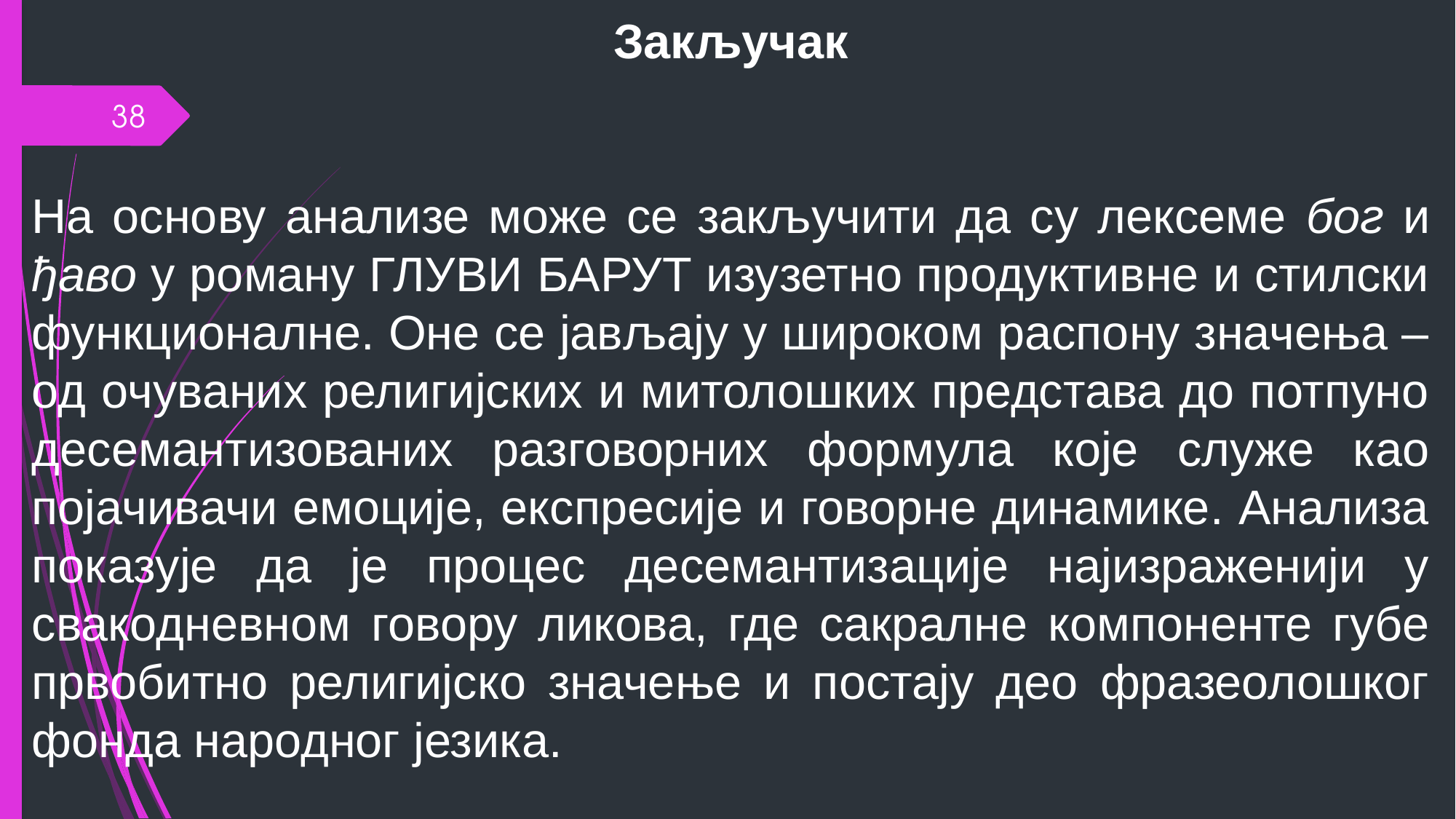

Закључак

На основу анализе може се закључити да су лексеме бог и ђаво у роману ГЛУВИ БАРУТ изузетно продуктивне и стилски функционалне. Оне се јављају у широком распону значења – од очуваних религијских и митолошких представа до потпуно десемантизованих разговорних формула које служе као појачивачи емоције, експресије и говорне динамике. Анализа показује да је процес десемантизације најизраженији у свакодневном говору ликова, где сакралне компоненте губе првобитно религијско значење и постају део фразеолошког фонда народног језика.
38